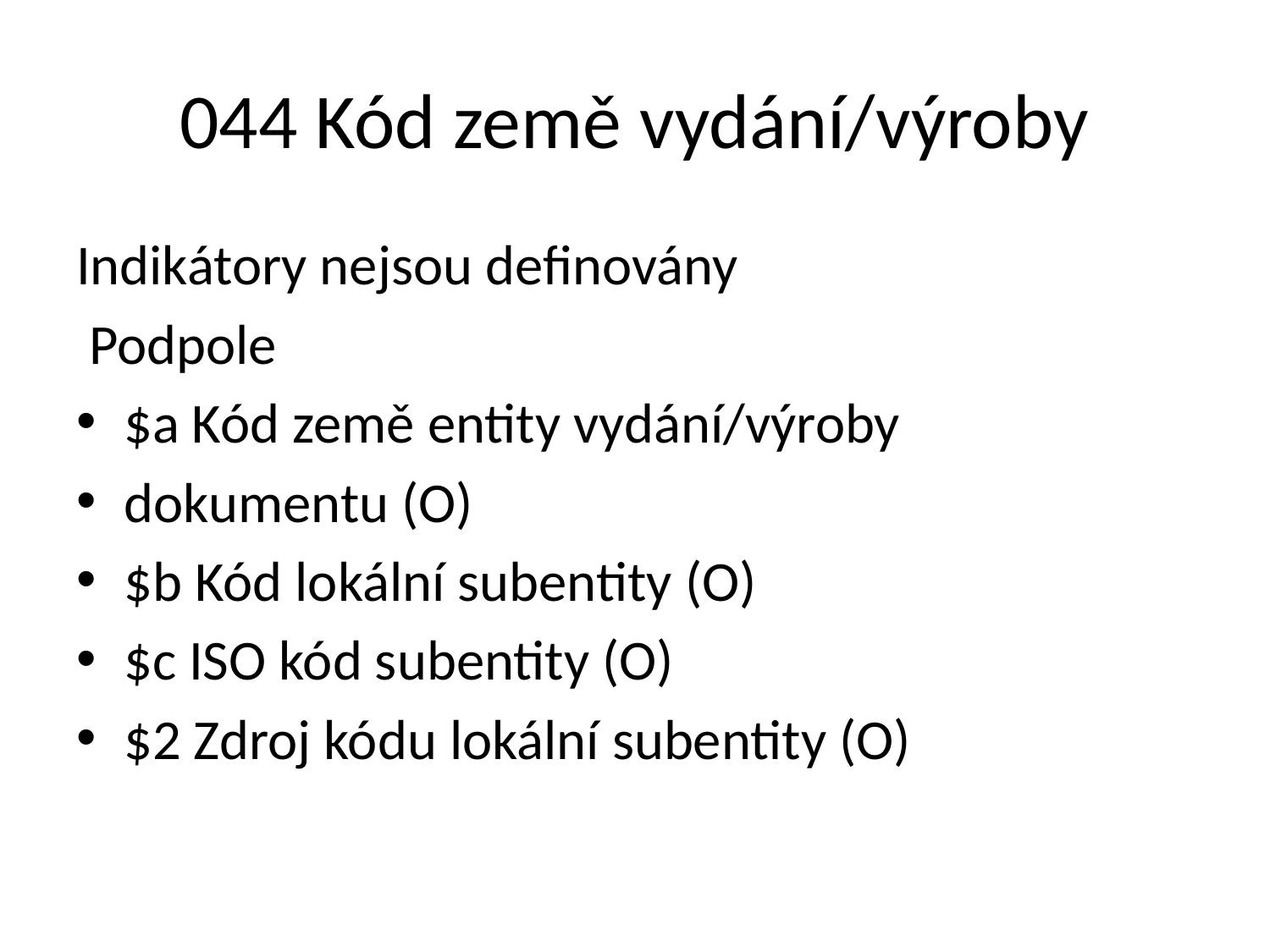

# 044 Kód země vydání/výroby
Indikátory nejsou definovány
 Podpole
$a Kód země entity vydání/výroby
dokumentu (O)
$b Kód lokální subentity (O)
$c ISO kód subentity (O)
$2 Zdroj kódu lokální subentity (O)